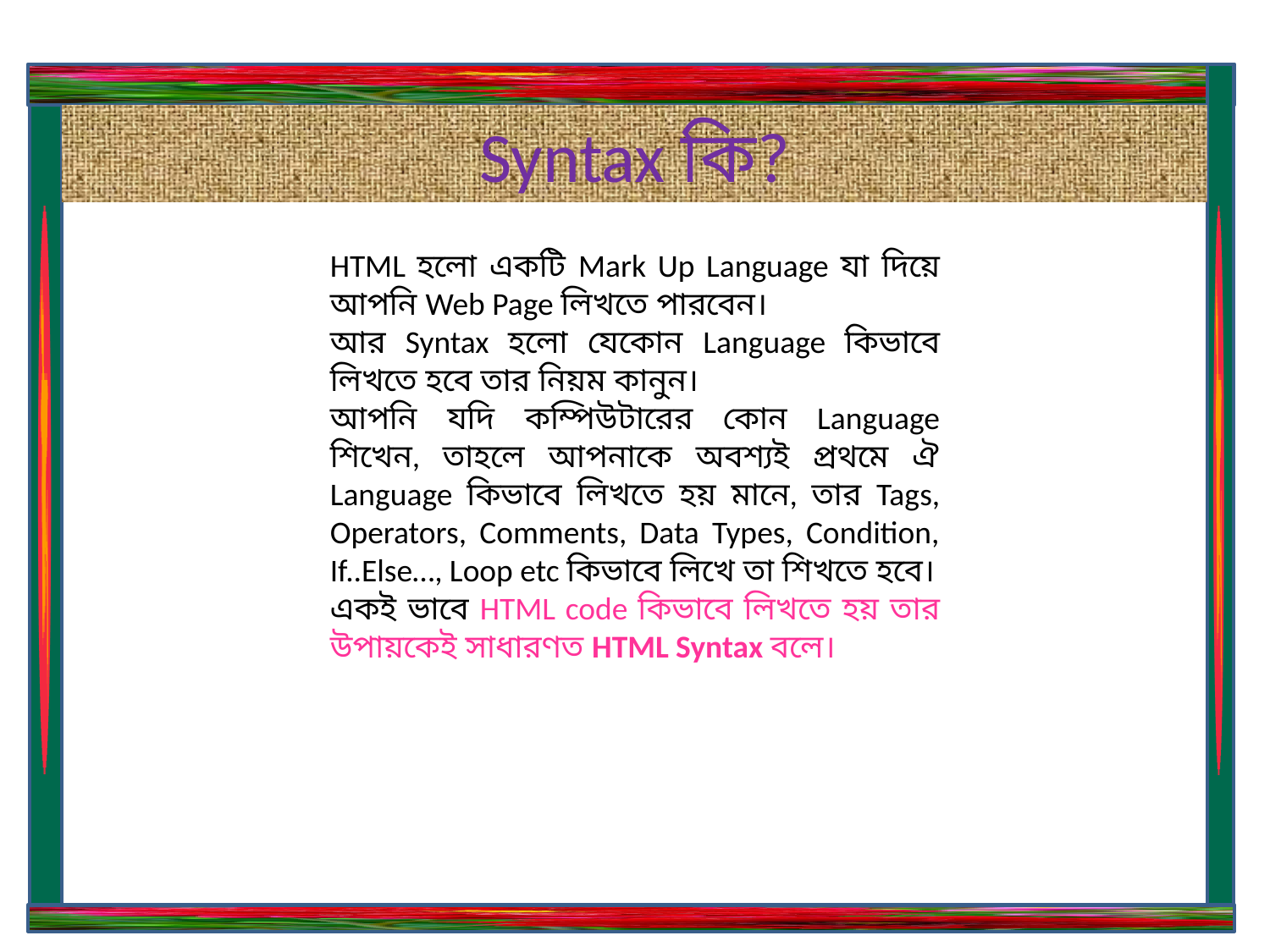

Syntax কি?
HTML হলো একটি Mark Up Language যা দিয়ে আপনি Web Page লিখতে পারবেন।
আর Syntax হলো যেকোন Language কিভাবে লিখতে হবে তার নিয়ম কানুন।
আপনি যদি কম্পিউটারের কোন Language শিখেন, তাহলে আপনাকে অবশ্যই প্রথমে ঐ Language কিভাবে লিখতে হয় মানে, তার Tags, Operators, Comments, Data Types, Condition, If..Else…, Loop etc কিভাবে লিখে তা শিখতে হবে।
একই ভাবে HTML code কিভাবে লিখতে হয় তার উপায়কেই সাধারণত HTML Syntax বলে।